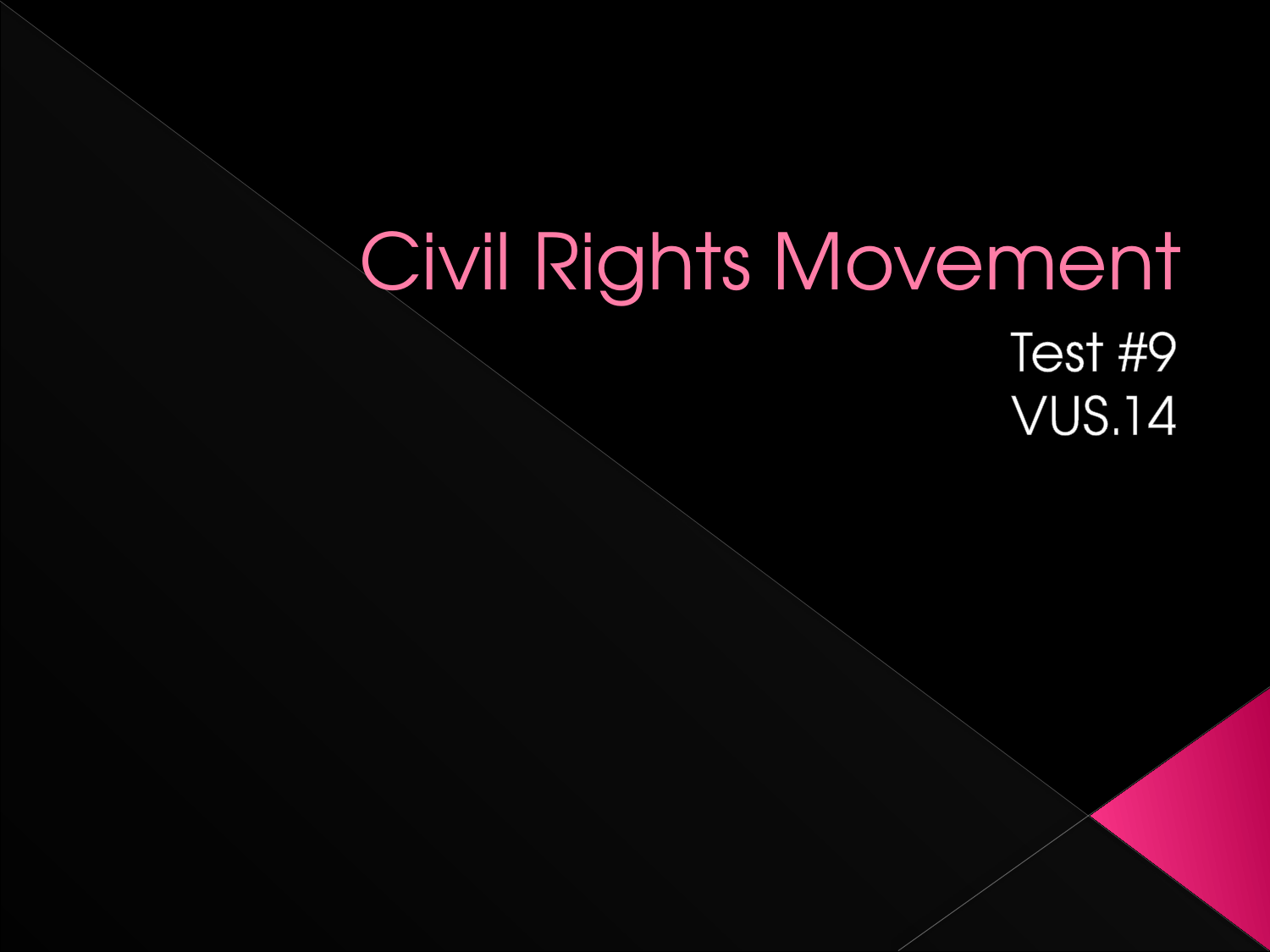

# Civil Rights Movement
Test #9
VUS.14